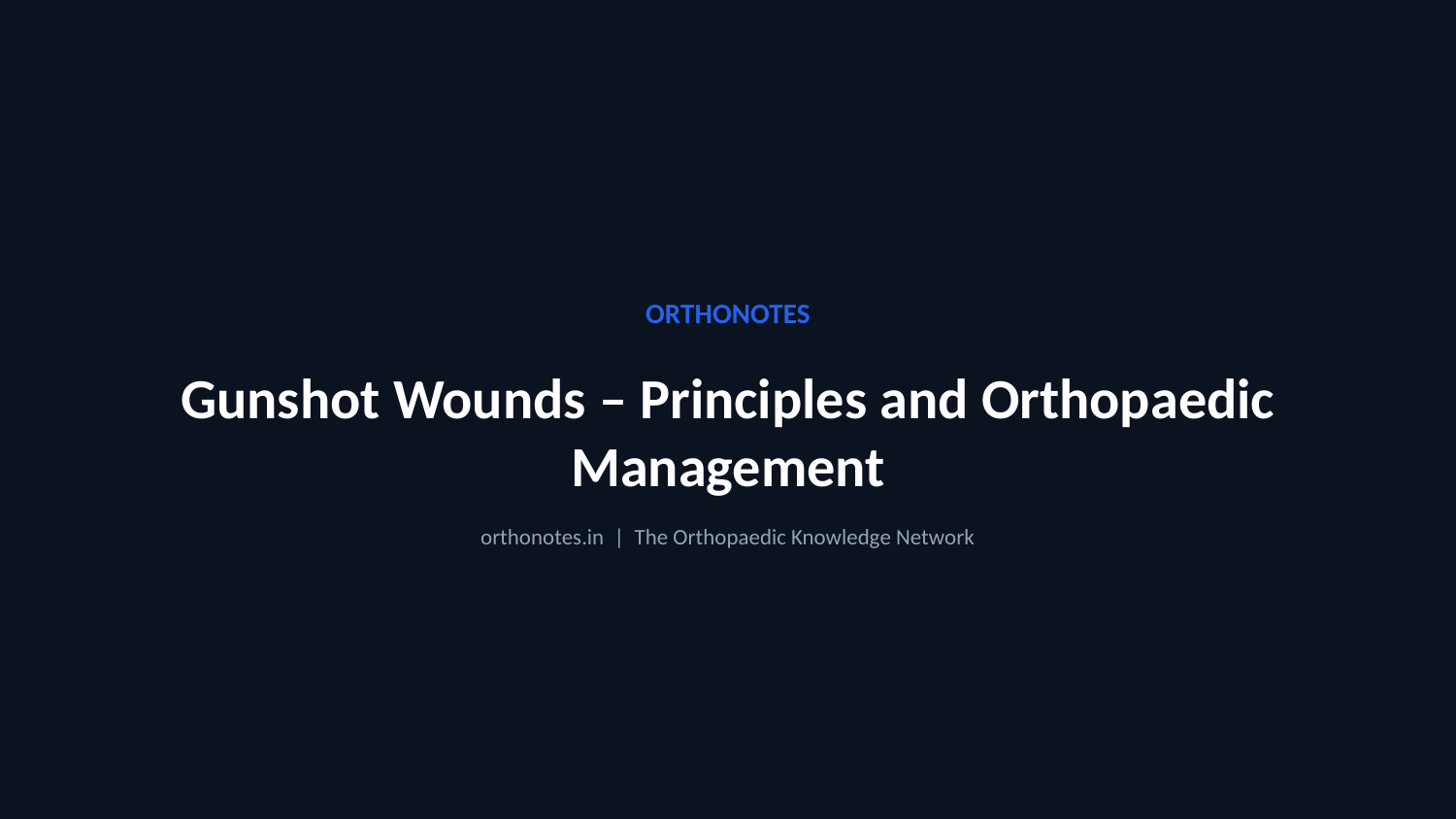

ORTHONOTES
Gunshot Wounds – Principles and Orthopaedic Management
orthonotes.in  |  The Orthopaedic Knowledge Network